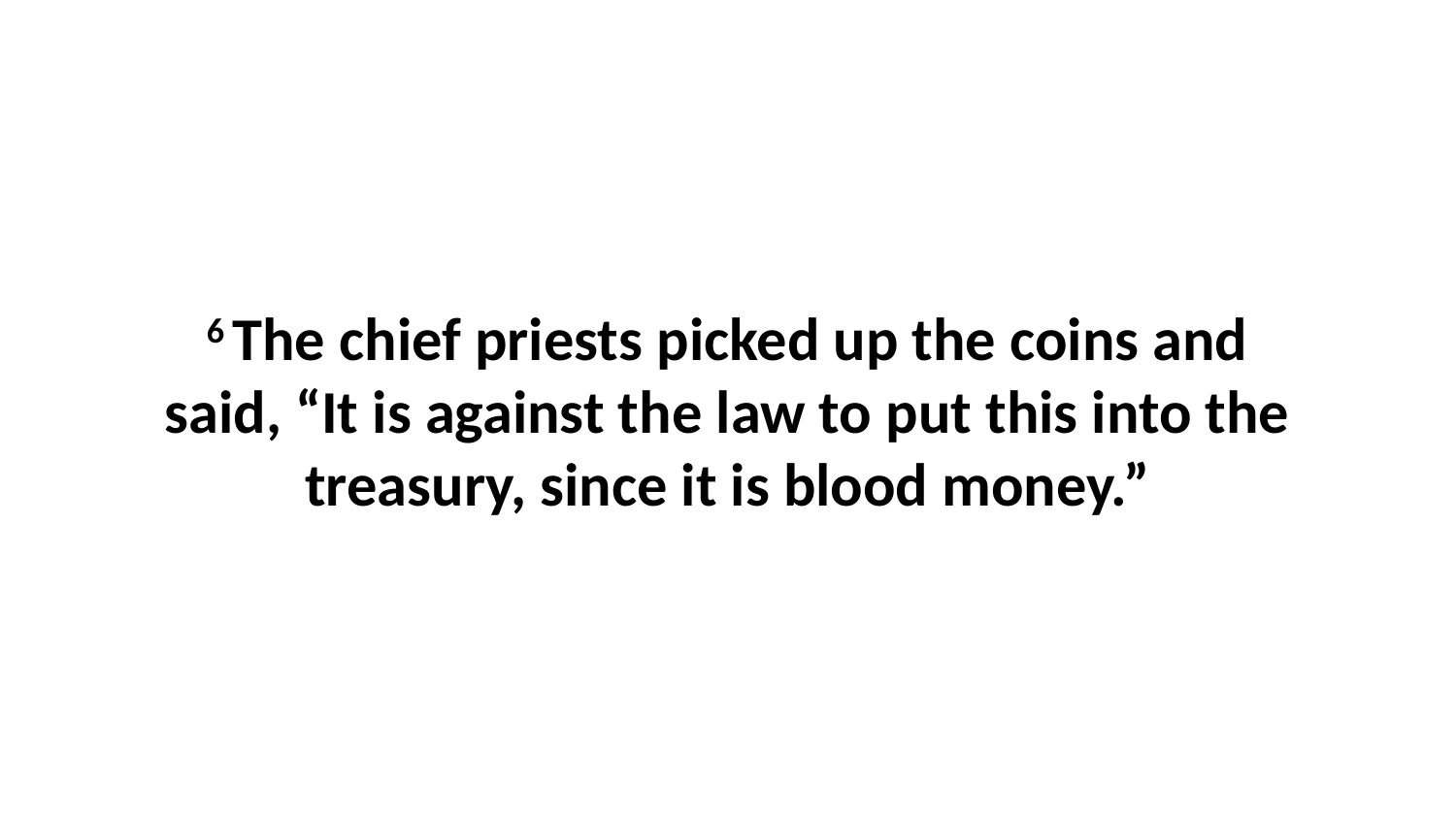

6 The chief priests picked up the coins and said, “It is against the law to put this into the treasury, since it is blood money.”